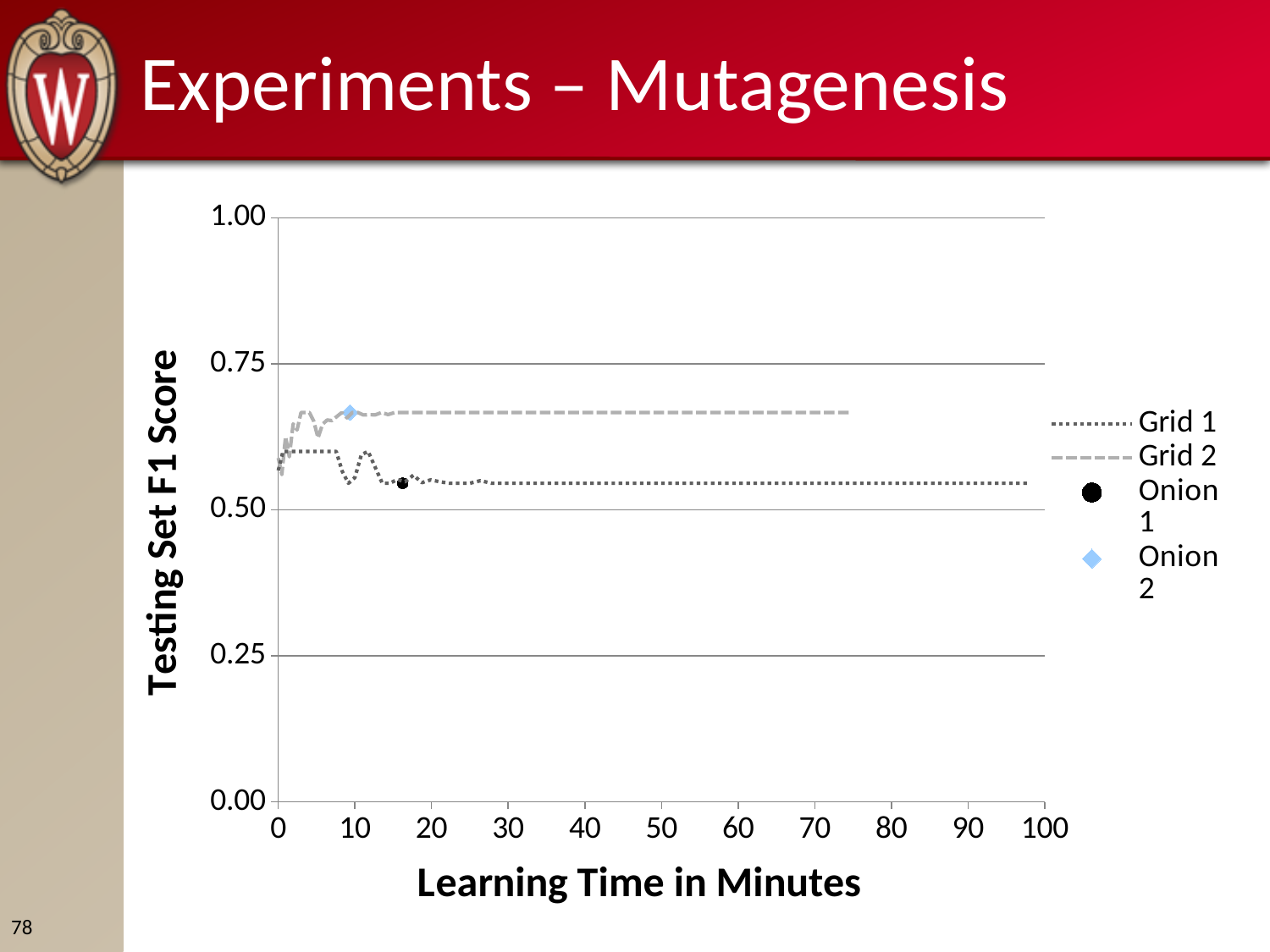

# Experiments – Mutagenesis

### Chart

| Category | Grid 1 | Grid 2 | Onion 1 | Onion 2 |
|---|---|---|---|---|
78